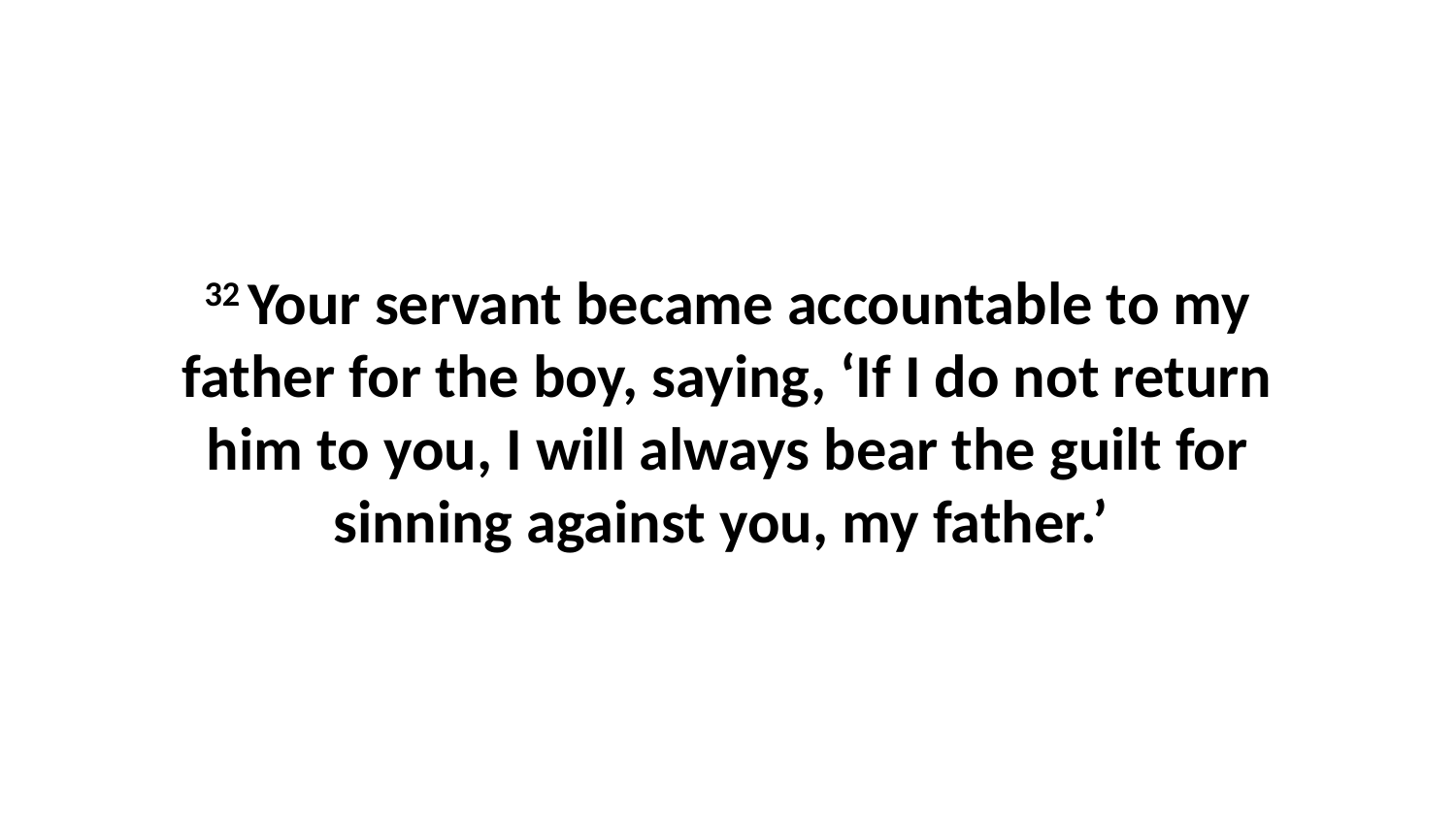

32 Your servant became accountable to my father for the boy, saying, ‘If I do not return him to you, I will always bear the guilt for sinning against you, my father.’